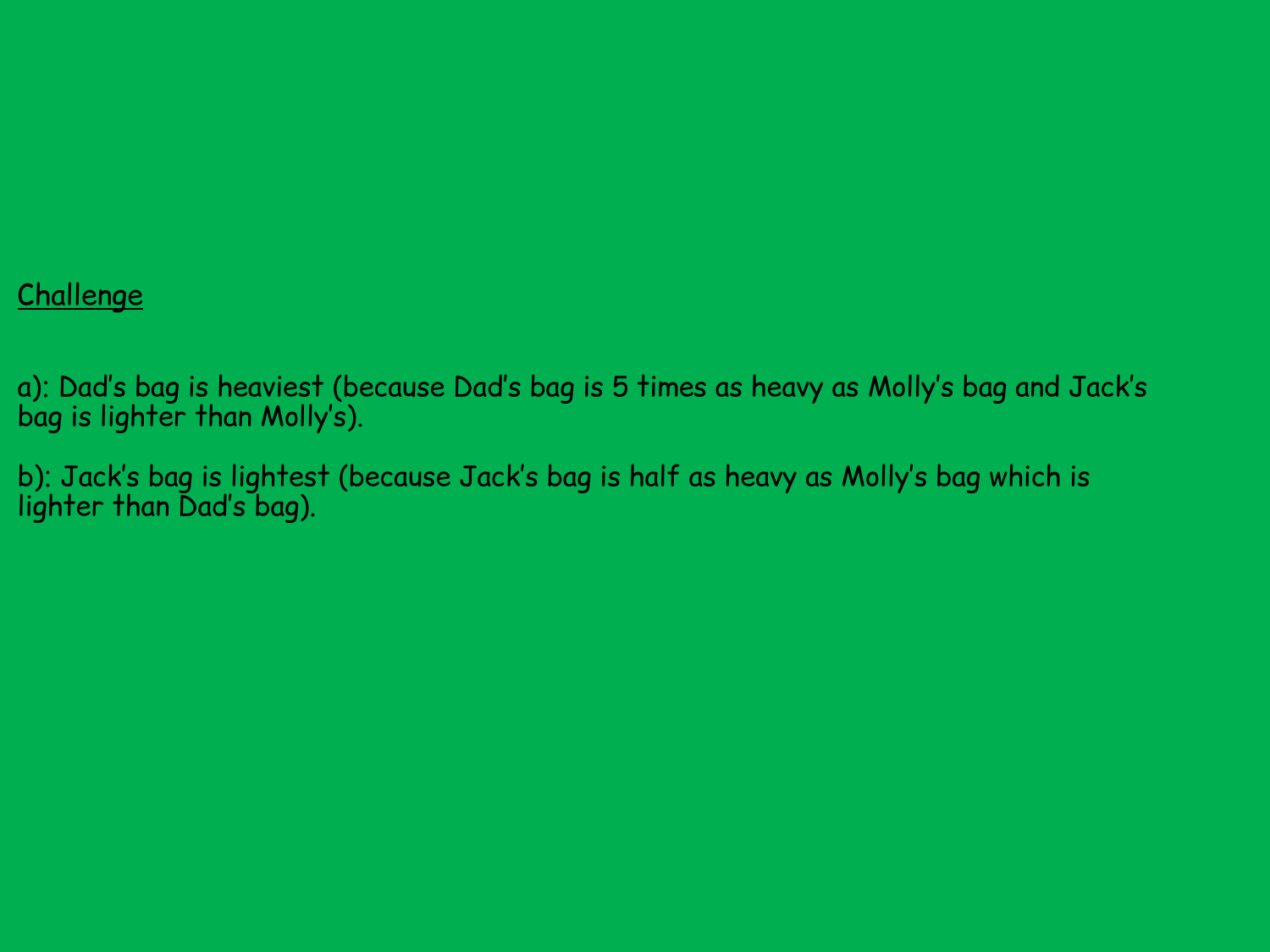

# Challenge a): Dad’s bag is heaviest (because Dad’s bag is 5 times as heavy as Molly’s bag and Jack’s bag is lighter than Molly’s). b): Jack’s bag is lightest (because Jack’s bag is half as heavy as Molly’s bag which is lighter than Dad’s bag).